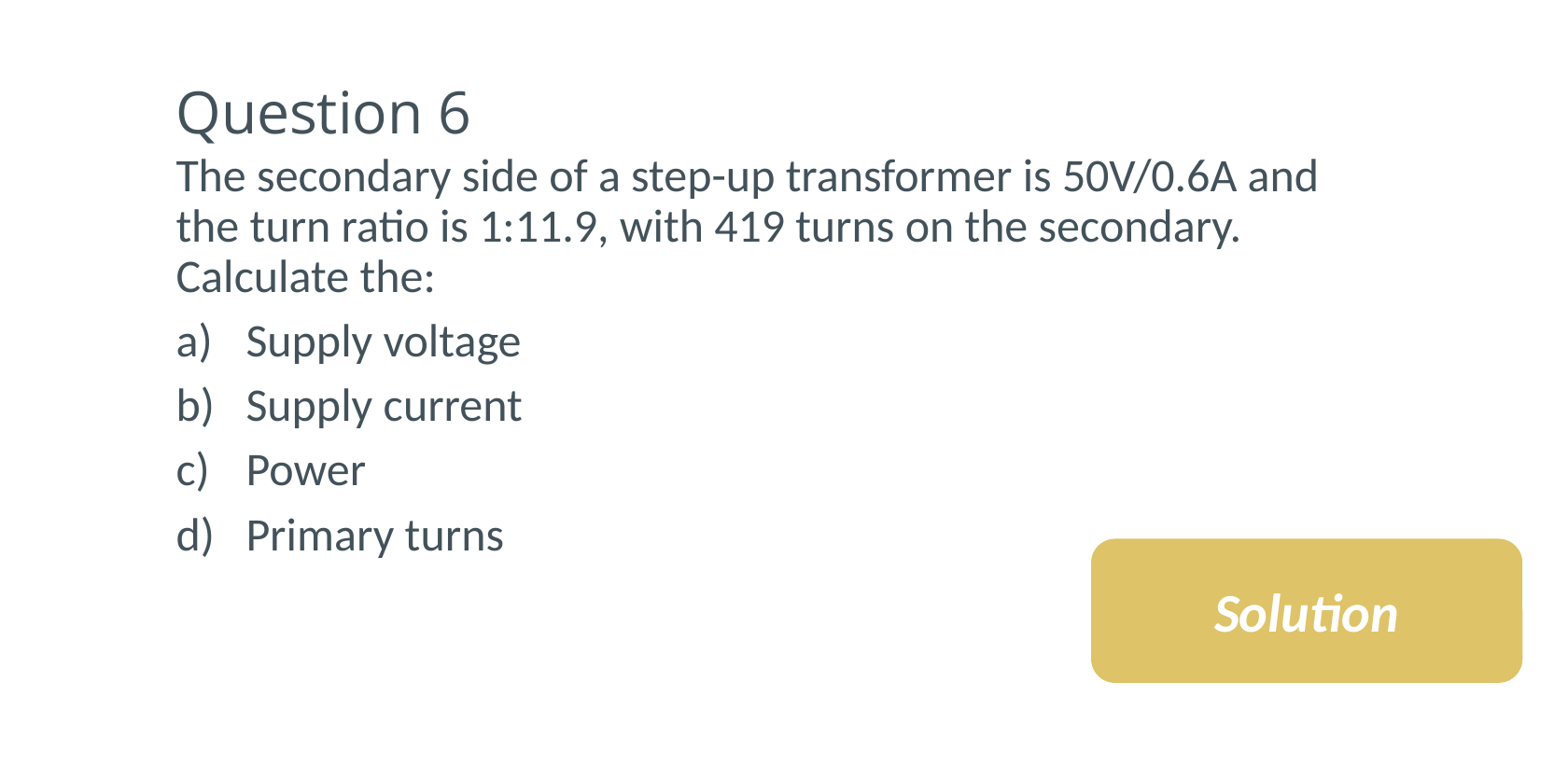

# Question 6
The secondary side of a step-up transformer is 50V/0.6A and the turn ratio is 1:11.9, with 419 turns on the secondary. Calculate the:
Supply voltage
Supply current
Power
Primary turns
Solution